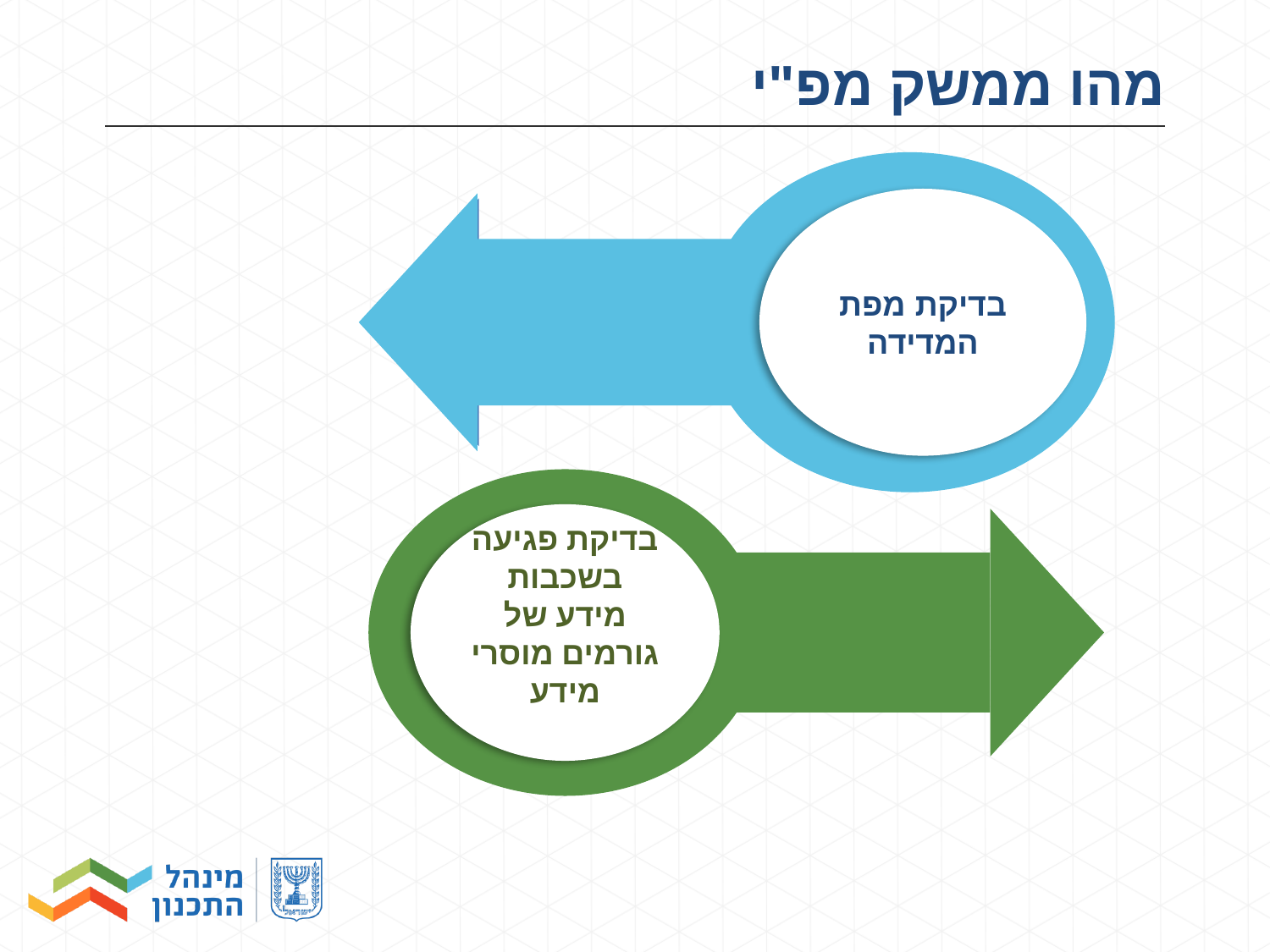

# מהו ממשק מפ"י

בדיקת מפת המדידה

בדיקת מפת המדידה

בדיקת פגיעה בשכבות מידע של גורמים מוסרי מידע